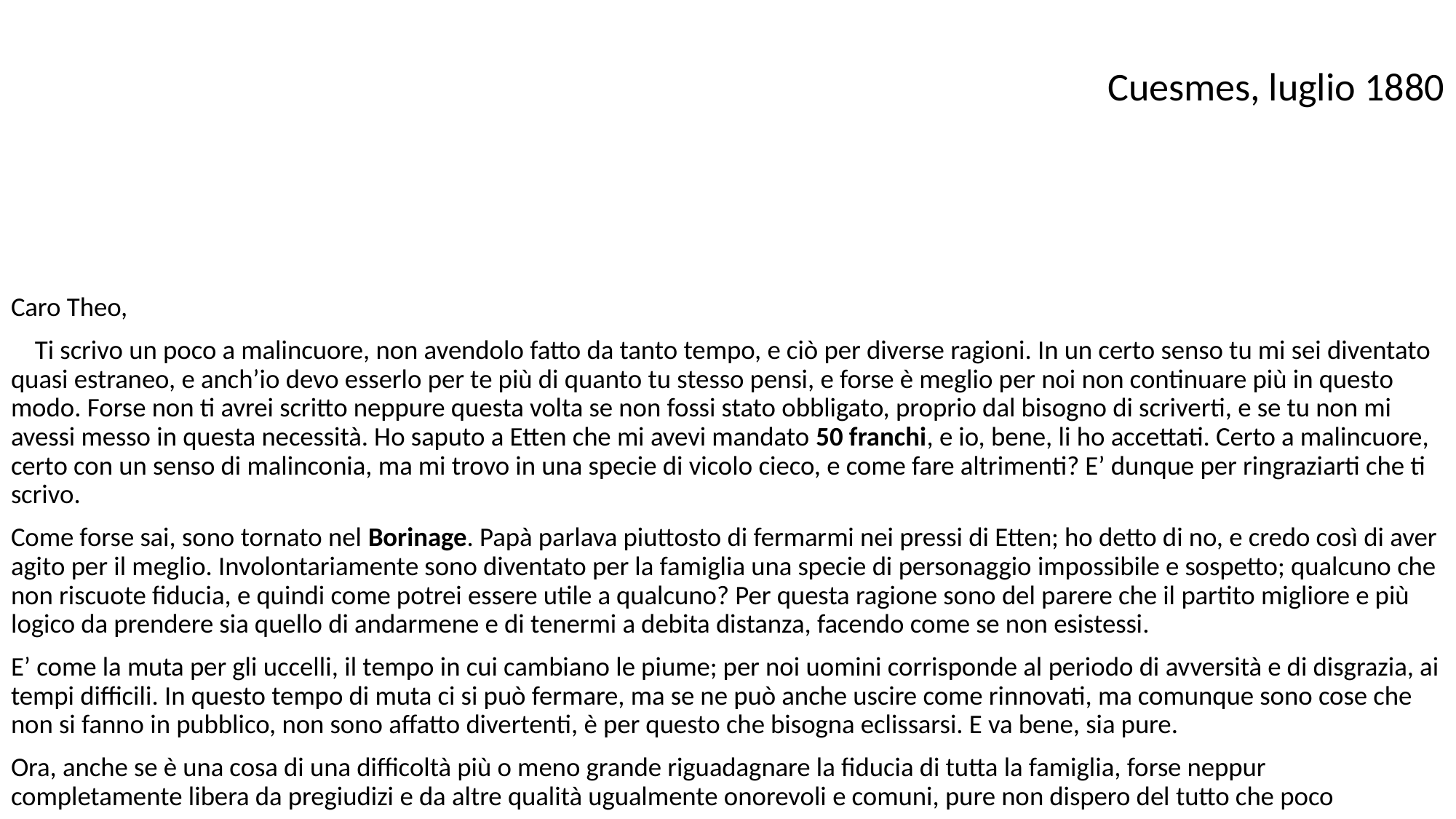

Cuesmes, luglio 1880

Caro Theo,
    Ti scrivo un poco a malincuore, non avendolo fatto da tanto tempo, e ciò per diverse ragioni. In un certo senso tu mi sei diventato quasi estraneo, e anch’io devo esserlo per te più di quanto tu stesso pensi, e forse è meglio per noi non continuare più in questo modo. Forse non ti avrei scritto neppure questa volta se non fossi stato obbligato, proprio dal bisogno di scriverti, e se tu non mi avessi messo in questa necessità. Ho saputo a Etten che mi avevi mandato 50 franchi, e io, bene, li ho accettati. Certo a malincuore, certo con un senso di malinconia, ma mi trovo in una specie di vicolo cieco, e come fare altrimenti? E’ dunque per ringraziarti che ti scrivo.
Come forse sai, sono tornato nel Borinage. Papà parlava piuttosto di fermarmi nei pressi di Etten; ho detto di no, e credo così di aver agito per il meglio. Involontariamente sono diventato per la famiglia una specie di personaggio impossibile e sospetto; qualcuno che non riscuote fiducia, e quindi come potrei essere utile a qualcuno? Per questa ragione sono del parere che il partito migliore e più logico da prendere sia quello di andarmene e di tenermi a debita distanza, facendo come se non esistessi.
E’ come la muta per gli uccelli, il tempo in cui cambiano le piume; per noi uomini corrisponde al periodo di avversità e di disgrazia, ai tempi difficili. In questo tempo di muta ci si può fermare, ma se ne può anche uscire come rinnovati, ma comunque sono cose che non si fanno in pubblico, non sono affatto divertenti, è per questo che bisogna eclissarsi. E va bene, sia pure.
Ora, anche se è una cosa di una difficoltà più o meno grande riguadagnare la fiducia di tutta la famiglia, forse neppur completamente libera da pregiudizi e da altre qualità ugualmente onorevoli e comuni, pure non dispero del tutto che poco